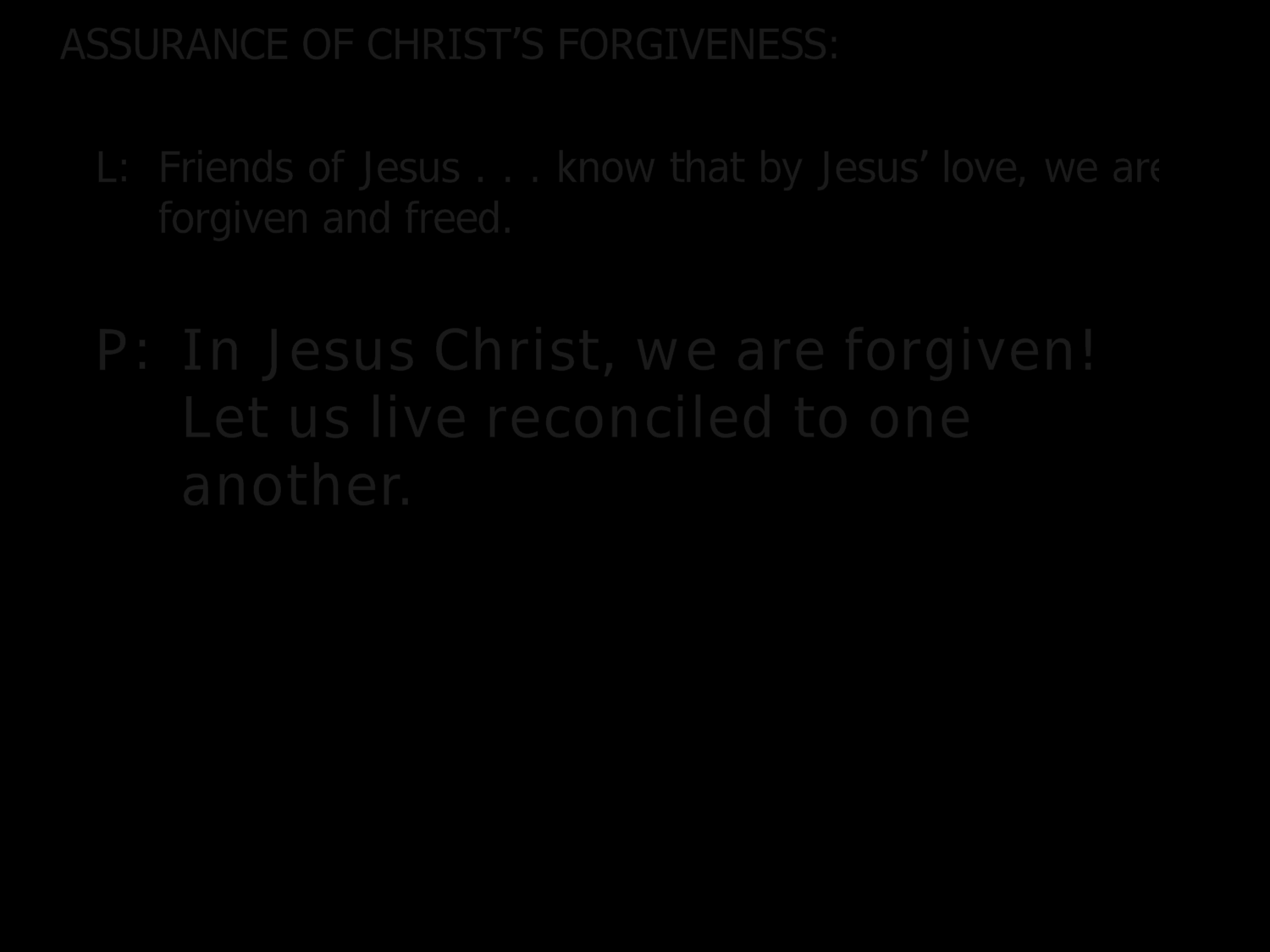

ASSURANCE OF CHRIST’S FORGIVENESS:

L:	Friends of Jesus . . . know that by Jesus’ love, we are forgiven and freed.

P:	In Jesus Christ, we are forgiven!  Let us live reconciled to one another.